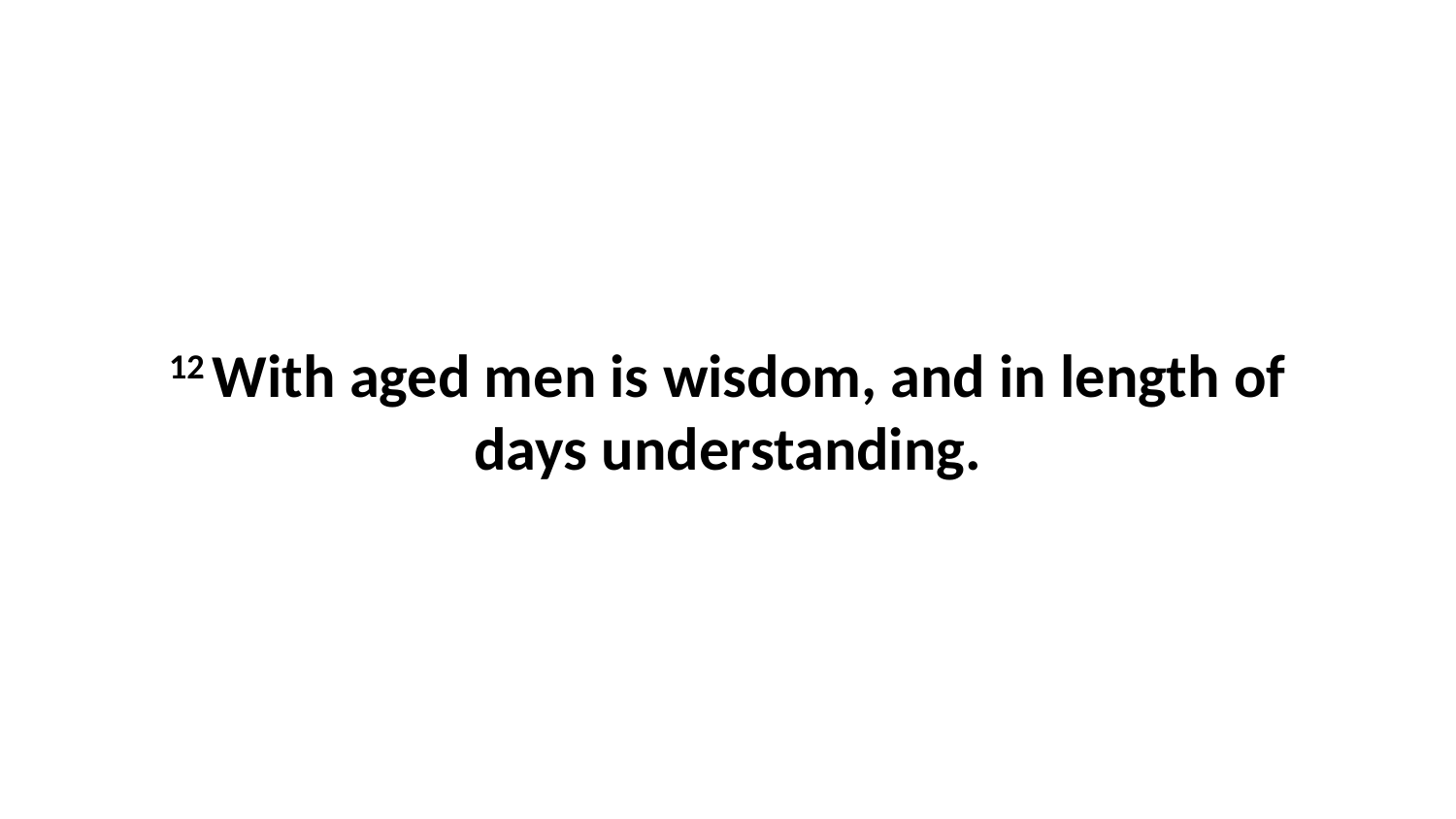

12 With aged men is wisdom, and in length of days understanding.